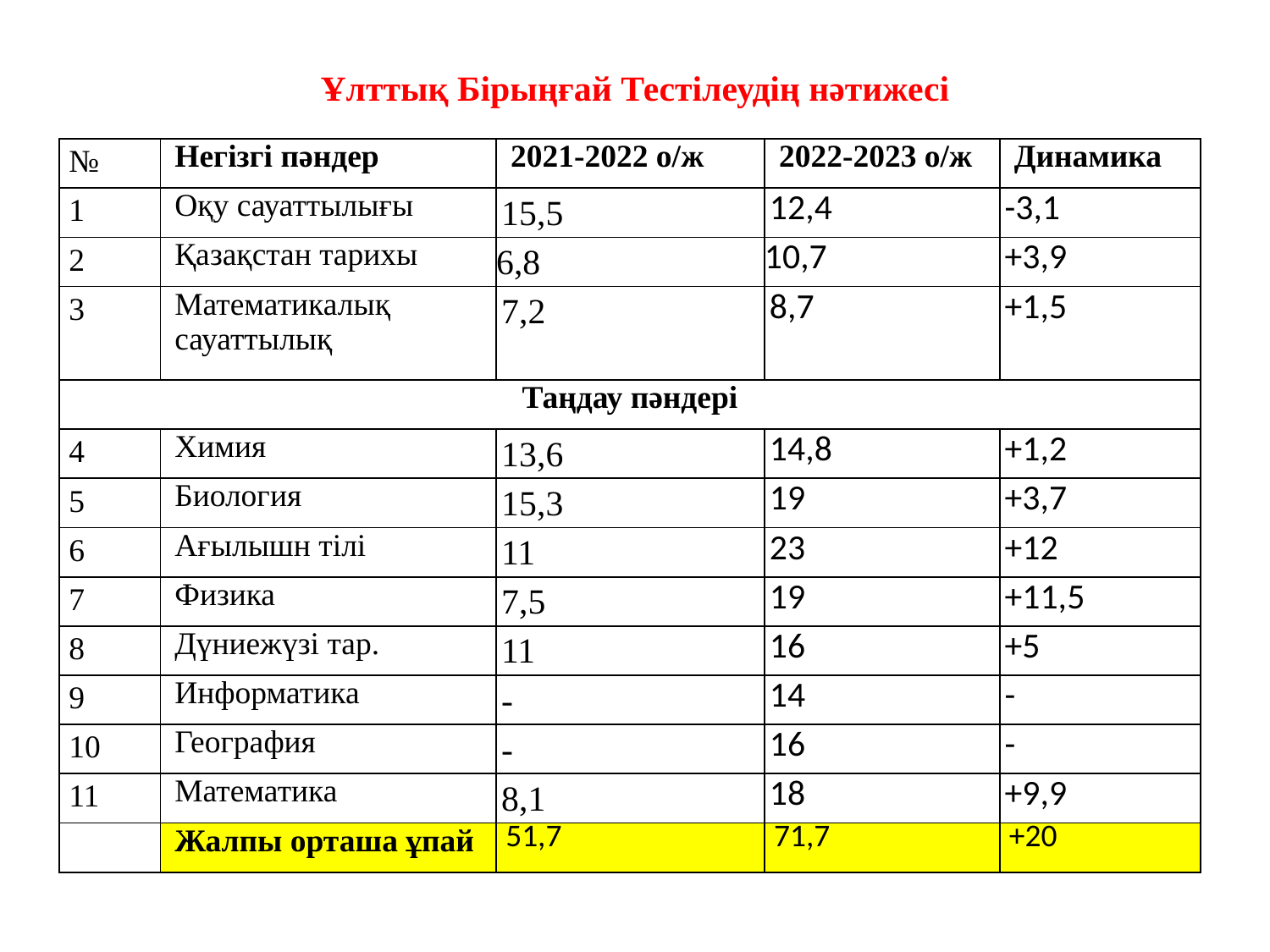

Ұлттық Бірыңғай Тестілеудің нәтижесі
| № | Негізгі пәндер | 2021-2022 о/ж | 2022-2023 о/ж | Динамика |
| --- | --- | --- | --- | --- |
| 1 | Оқу сауаттылығы | 15,5 | 12,4 | -3,1 |
| 2 | Қазақстан тарихы | 6,8 | 10,7 | +3,9 |
| 3 | Математикалық сауаттылық | 7,2 | 8,7 | +1,5 |
| Таңдау пәндері |  |  |  |  |
| 4 | Химия | 13,6 | 14,8 | +1,2 |
| 5 | Биология | 15,3 | 19 | +3,7 |
| 6 | Ағылышн тілі | 11 | 23 | +12 |
| 7 | Физика | 7,5 | 19 | +11,5 |
| 8 | Дүниежүзі тар. | 11 | 16 | +5 |
| 9 | Информатика | - | 14 | - |
| 10 | География | - | 16 | - |
| 11 | Математика | 8,1 | 18 | +9,9 |
|  | Жалпы орташа ұпай | 51,7 | 71,7 | +20 |